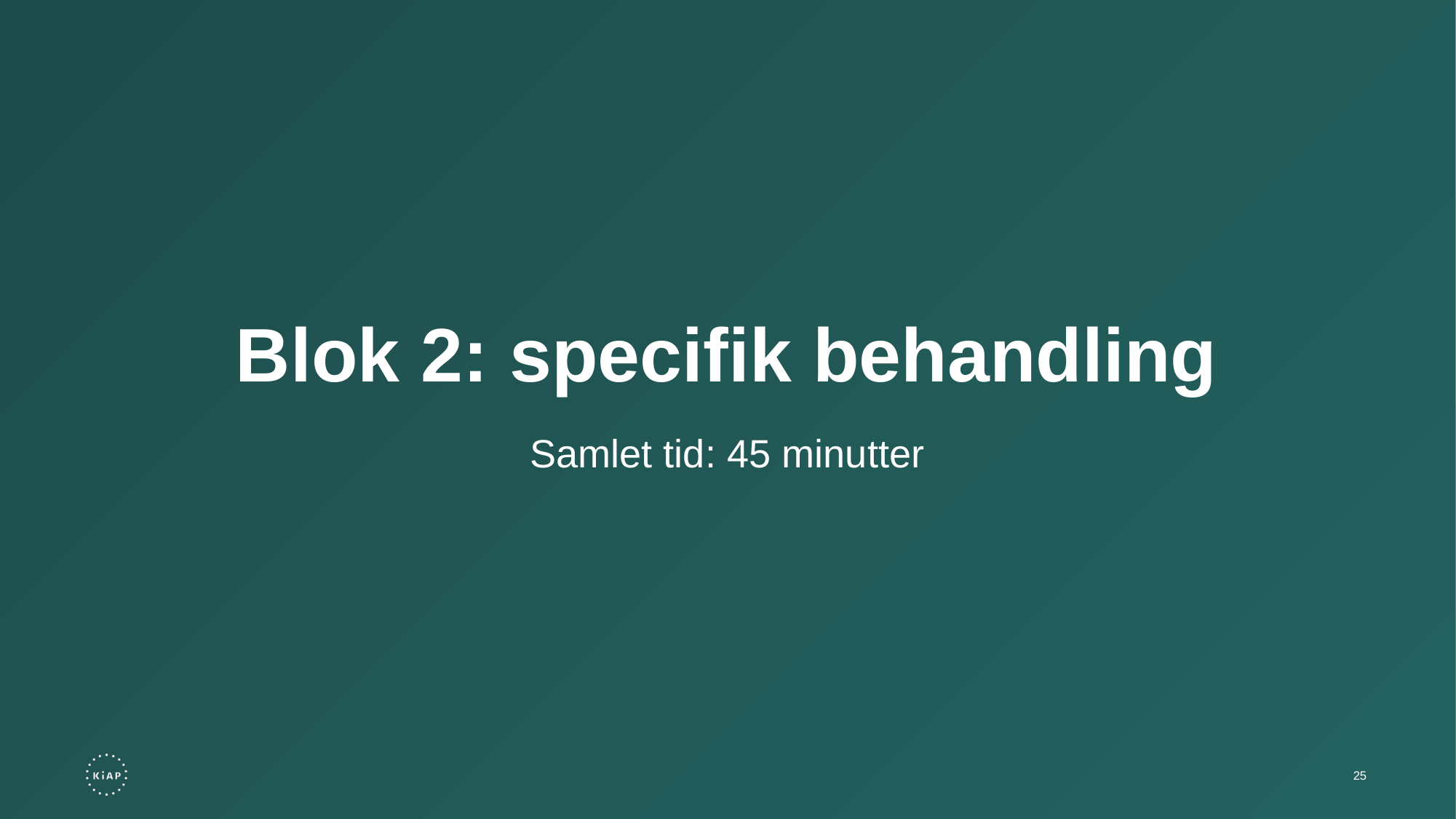

Blok 2: specifik behandling
Samlet tid: 45 minutter